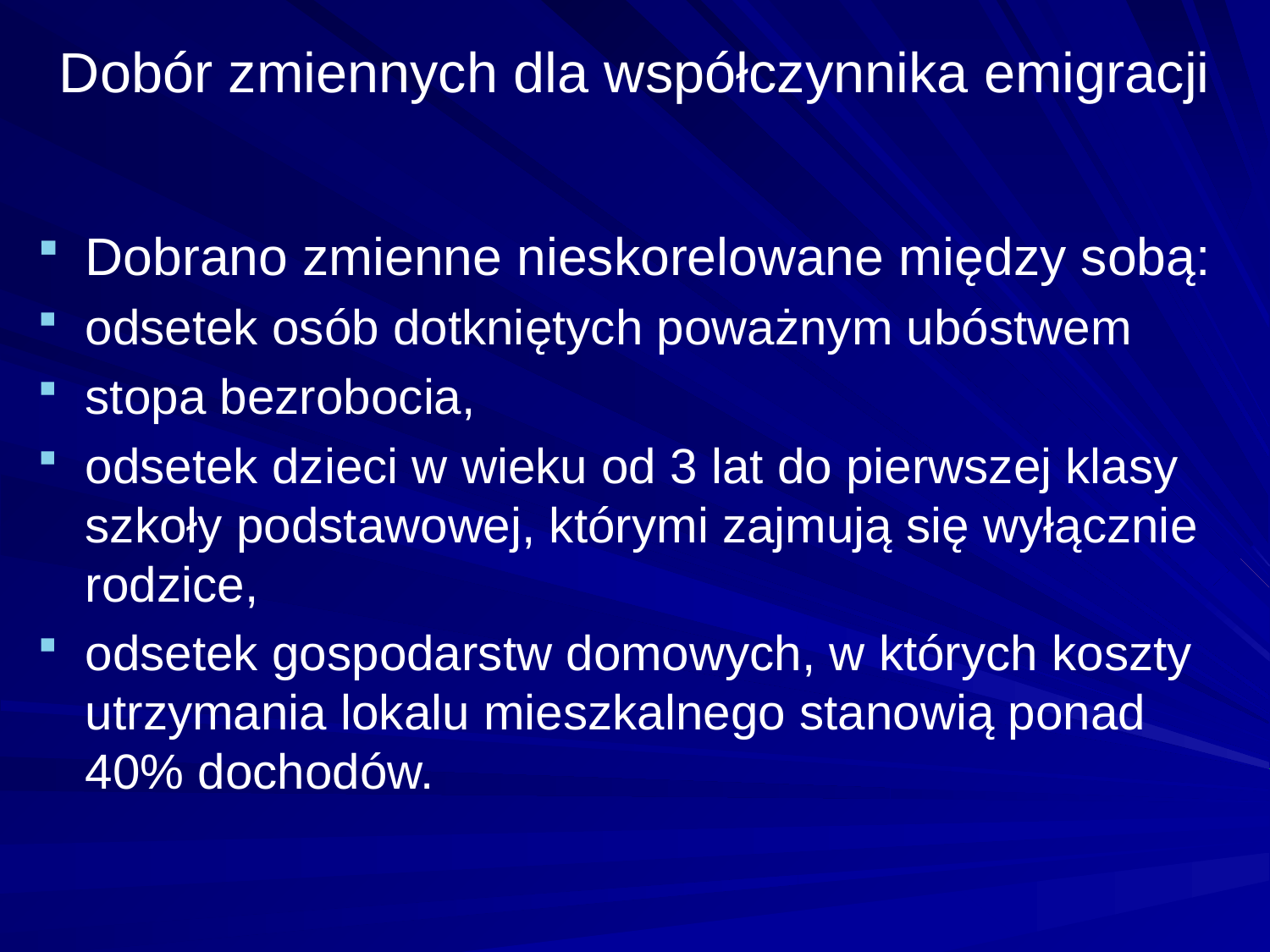

# Dobór zmiennych dla współczynnika emigracji
Dobrano zmienne nieskorelowane między sobą:
odsetek osób dotkniętych poważnym ubóstwem
stopa bezrobocia,
odsetek dzieci w wieku od 3 lat do pierwszej klasy szkoły podstawowej, którymi zajmują się wyłącznie rodzice,
odsetek gospodarstw domowych, w których koszty utrzymania lokalu mieszkalnego stanowią ponad 40% dochodów.